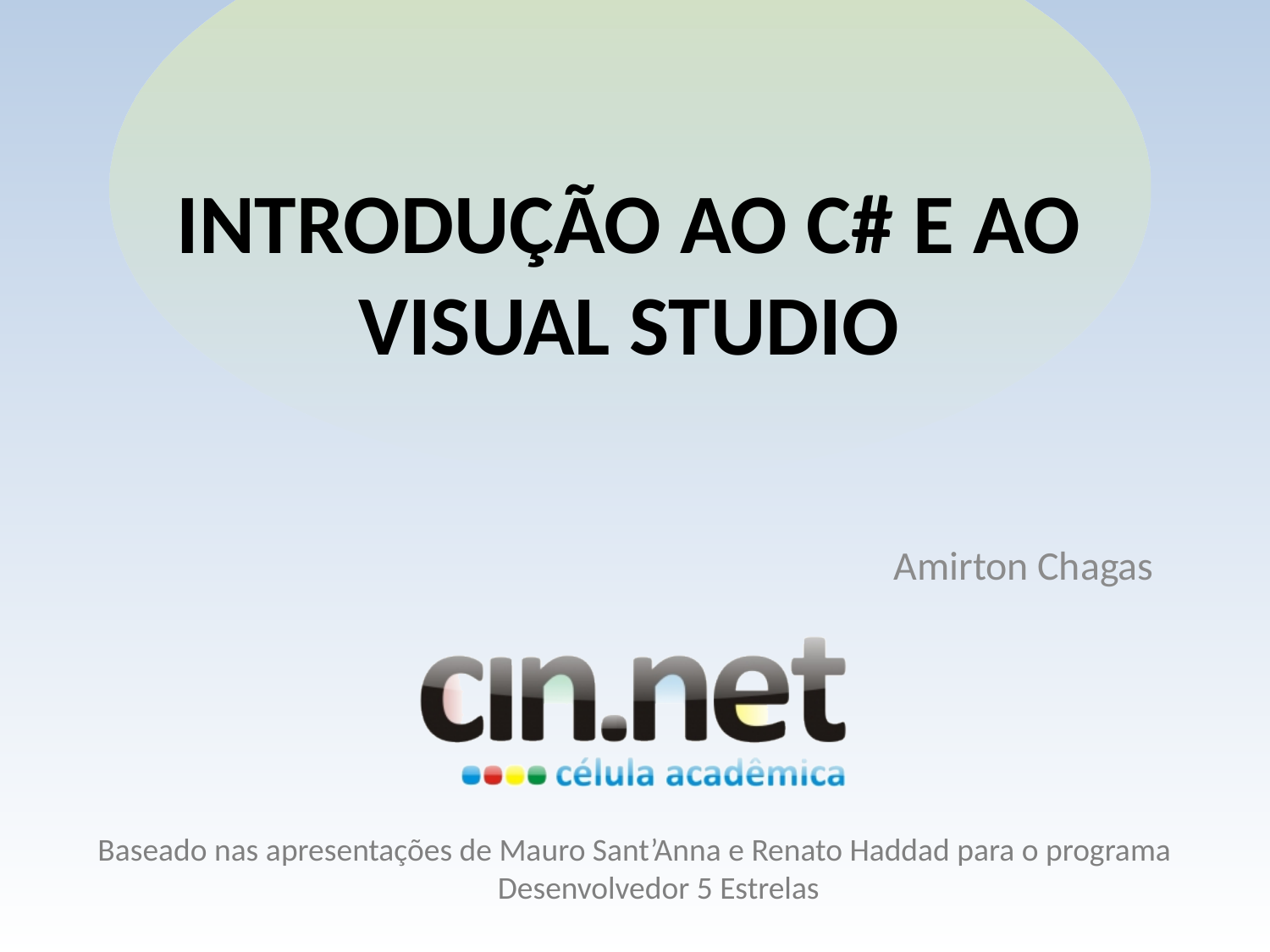

# Introdução ao C# e ao visual studio

Amirton Chagas
Baseado nas apresentações de Mauro Sant’Anna e Renato Haddad para o programa Desenvolvedor 5 Estrelas